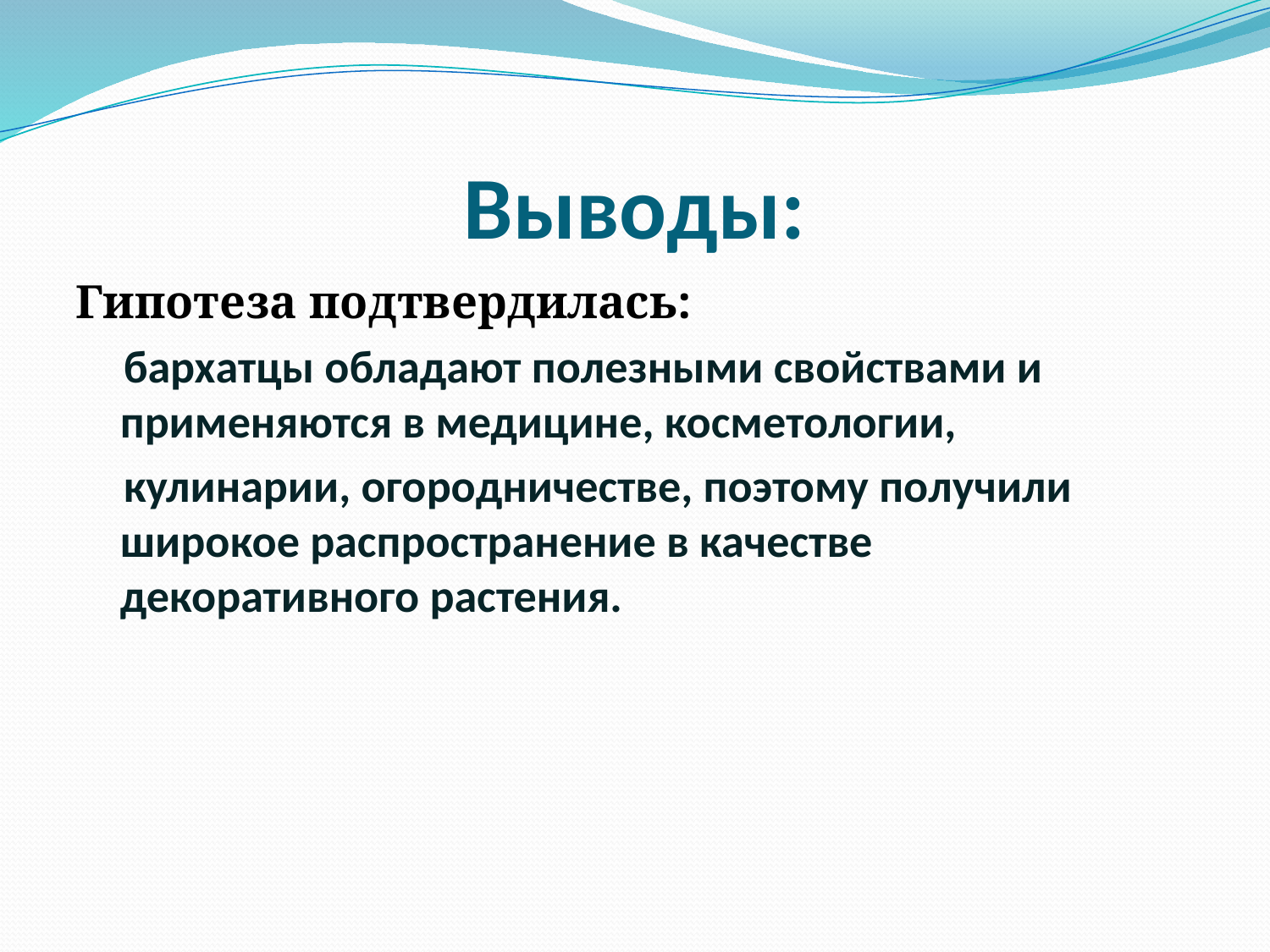

# Выводы:
Гипотеза подтвердилась:

    бархатцы обладают полезными свойствами и применяются в медицине, косметологии,
    кулинарии, огородничестве, поэтому получили широкое распространение в качестве декоративного растения.